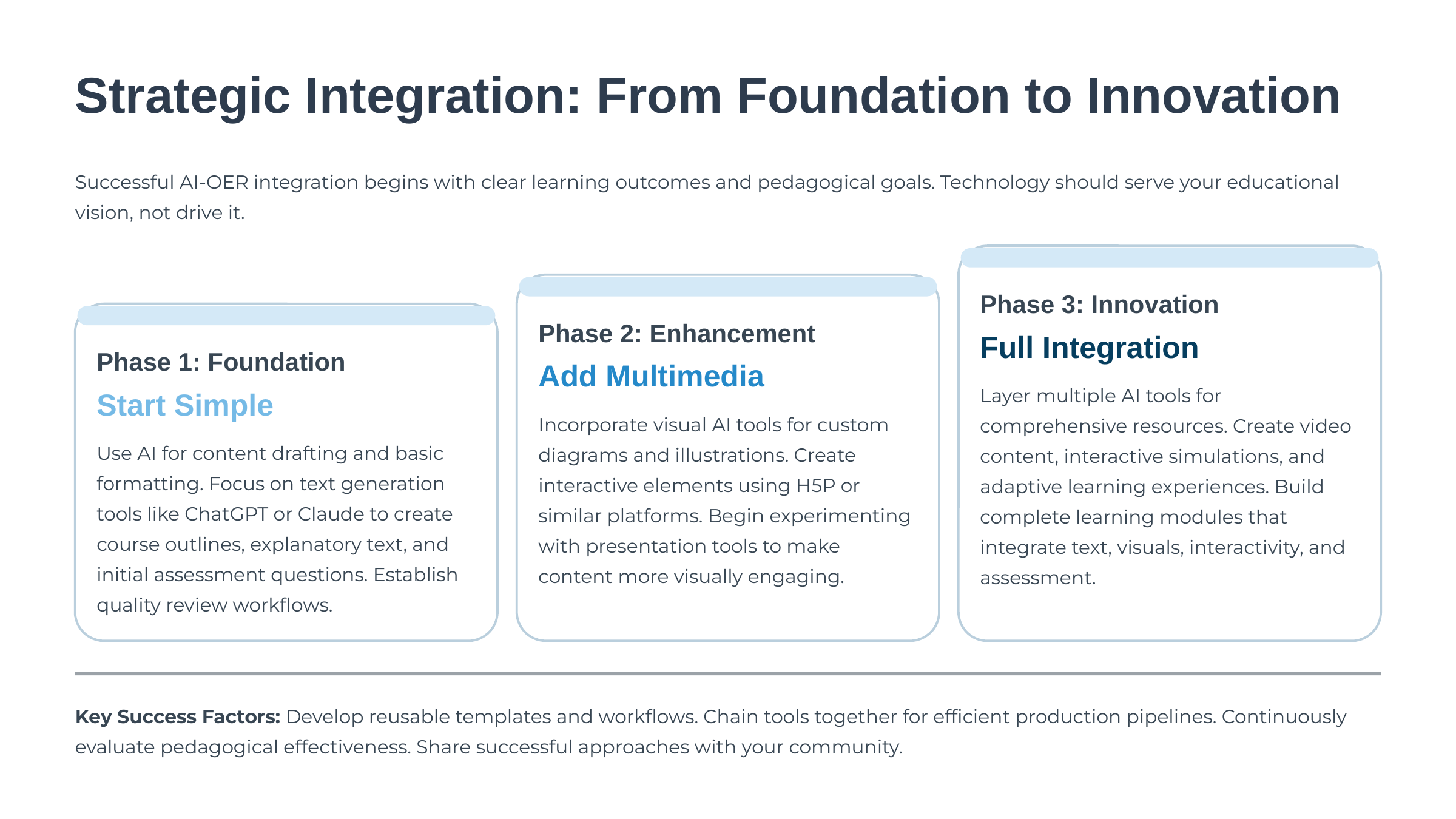

Strategic Integration: From Foundation to Innovation
Successful AI-OER integration begins with clear learning outcomes and pedagogical goals. Technology should serve your educational vision, not drive it.

Phase 3: Innovation

Phase 2: Enhancement
Full Integration
Phase 1: Foundation
Add Multimedia
Layer multiple AI tools for comprehensive resources. Create video content, interactive simulations, and adaptive learning experiences. Build complete learning modules that integrate text, visuals, interactivity, and assessment.
Start Simple
Incorporate visual AI tools for custom diagrams and illustrations. Create interactive elements using H5P or similar platforms. Begin experimenting with presentation tools to make content more visually engaging.
Use AI for content drafting and basic formatting. Focus on text generation tools like ChatGPT or Claude to create course outlines, explanatory text, and initial assessment questions. Establish quality review workflows.

Key Success Factors: Develop reusable templates and workflows. Chain tools together for efficient production pipelines. Continuously evaluate pedagogical effectiveness. Share successful approaches with your community.